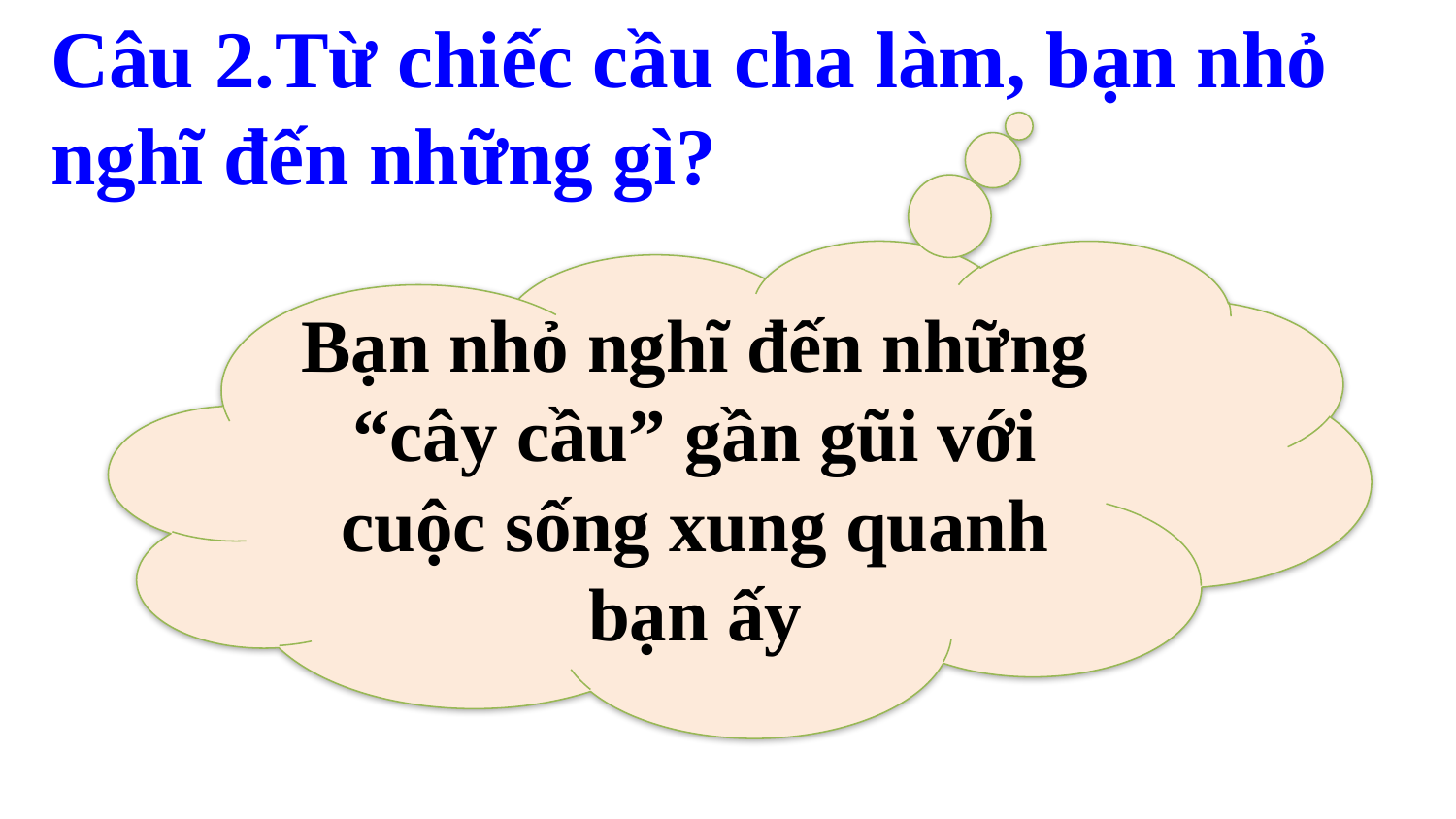

Câu 2.Từ chiếc cầu cha làm, bạn nhỏ nghĩ đến những gì?
Bạn nhỏ nghĩ đến những “cây cầu” gần gũi với cuộc sống xung quanh bạn ấy